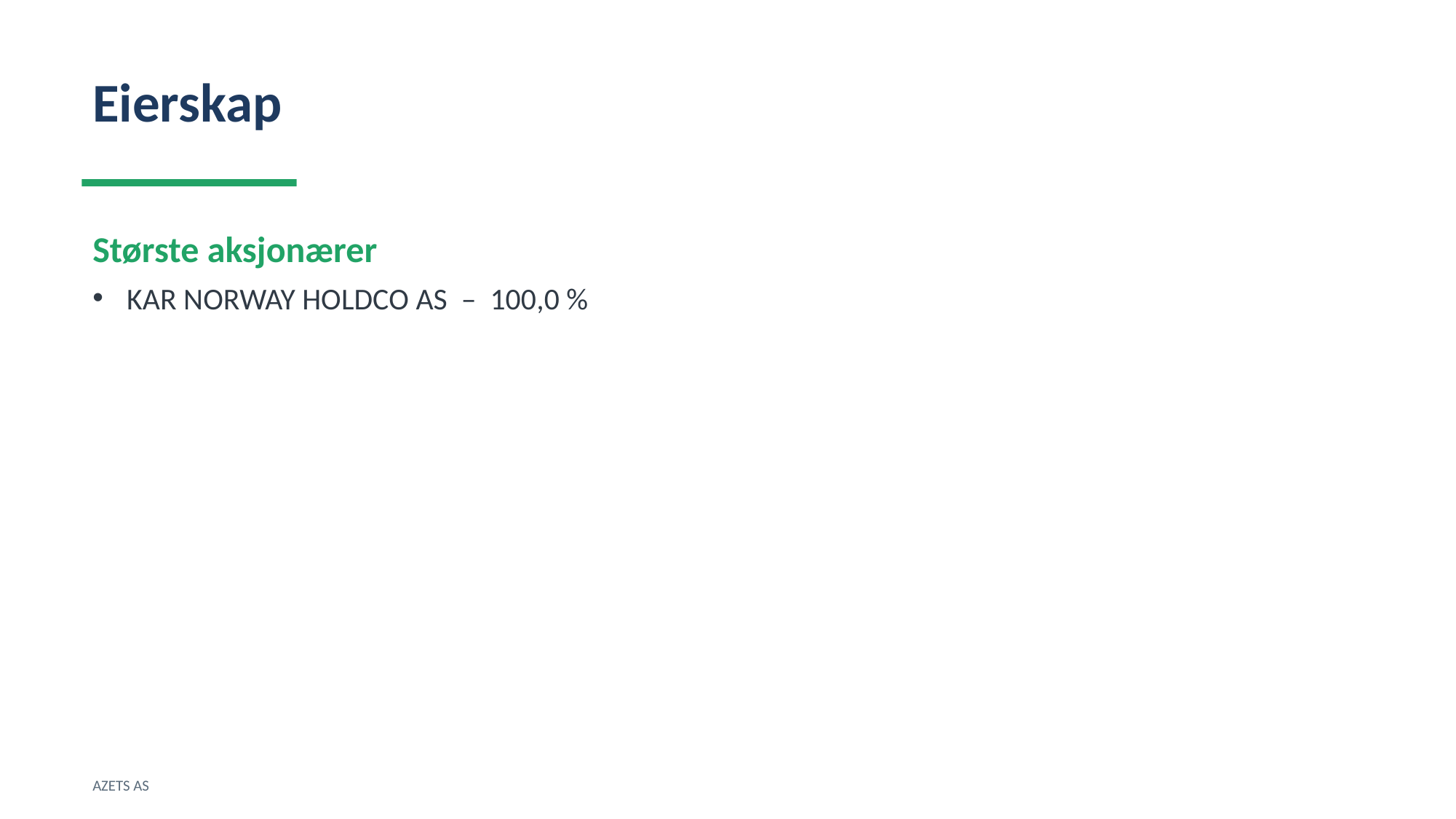

Eierskap

Største aksjonærer
KAR NORWAY HOLDCO AS  –  100,0 %
AZETS AS